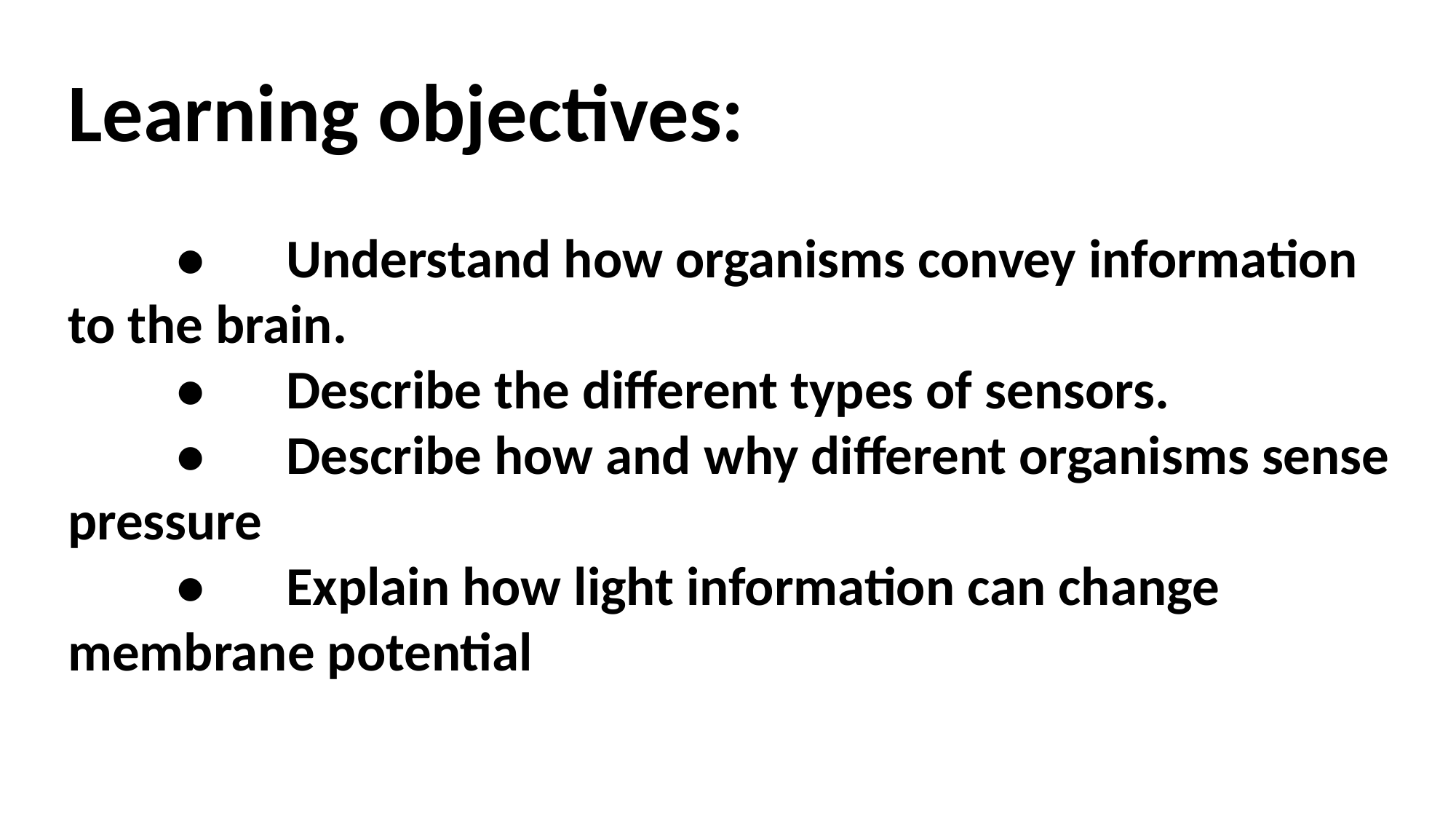

Learning objectives:

	•	Understand how organisms convey information to the brain.
	•	Describe the different types of sensors.
	•	Describe how and why different organisms sense pressure
	•	Explain how light information can change membrane potential